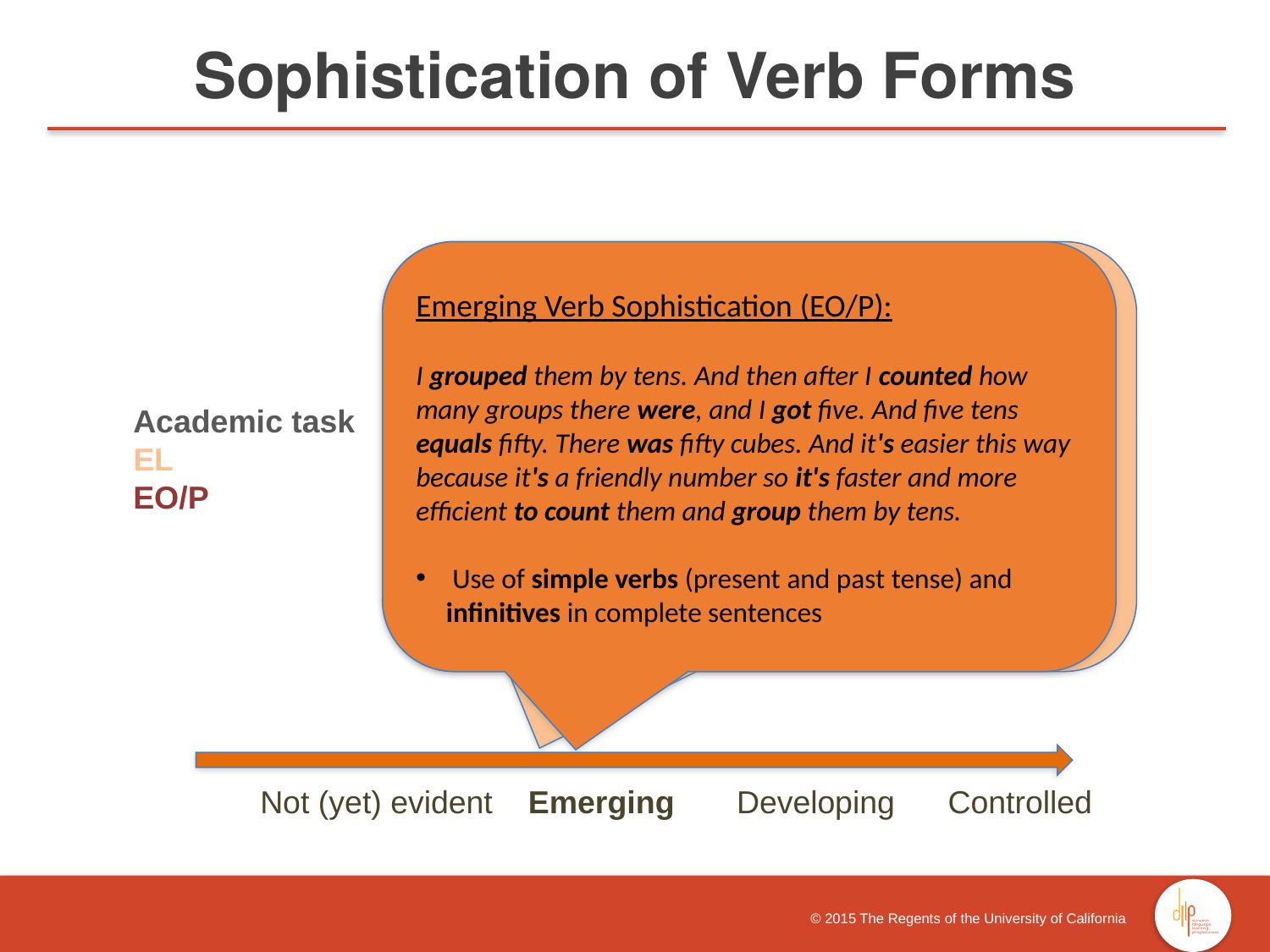

Sophistication of Verb Forms
Emerging Verb Sophistication (EO/P):

I grouped them by tens. And then after I counted how many groups there were, and I got five. And five tens equals fifty. There was fifty cubes. And it's easier this way because it's a friendly number so it's faster and more efficient to count them and group them by tens.

 Use of simple verbs (present and past tense) and infinitives in complete sentences
Emerging Verb Sophistication (EL):

My teacher told me that I just have to help you do these things. I'm going to break them apart and you have to count them by colors and match them together. So if you have to use this, you have to connect them together because it's easier how to do it. And my teacher told me to tell you that.

 Use of simple verb types (simple present tense, simple past tense, present progressive) and infinitives in complete sentences

Academic task
EL
EO/P

    	Not (yet) evident    Emerging       Developing      Controlled